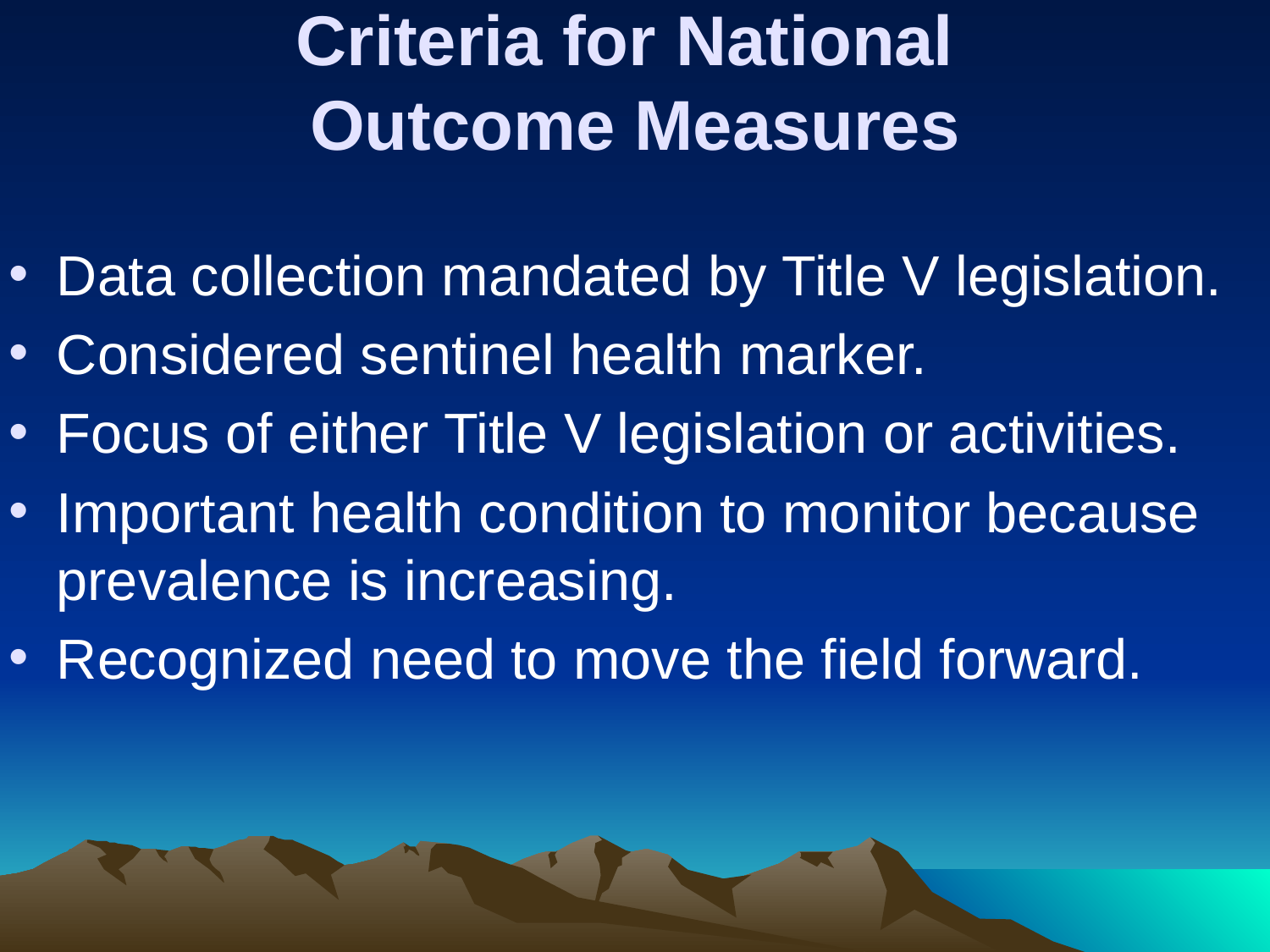

# Criteria for National Outcome Measures
Data collection mandated by Title V legislation.
Considered sentinel health marker.
Focus of either Title V legislation or activities.
Important health condition to monitor because prevalence is increasing.
Recognized need to move the field forward.